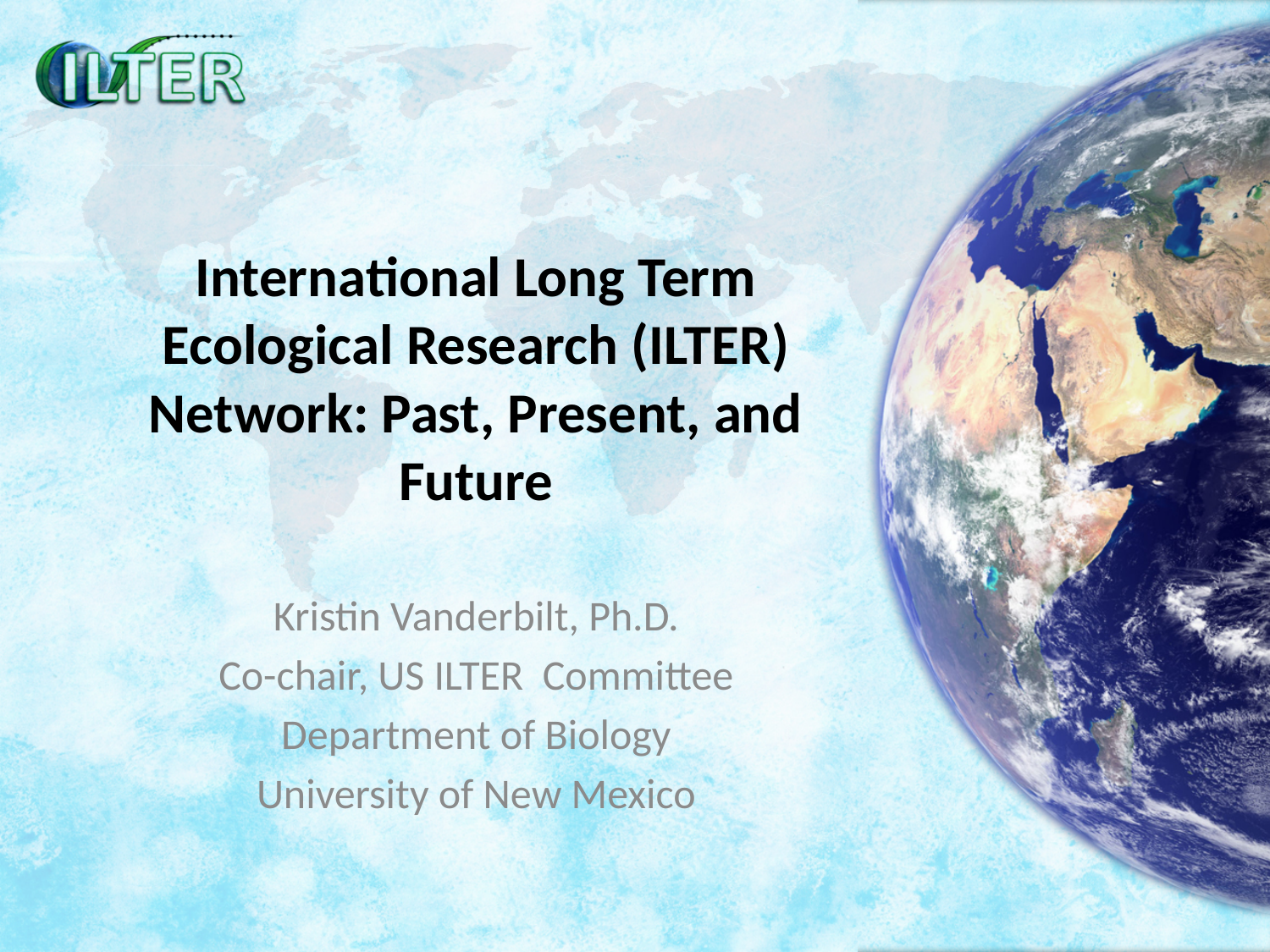

# International Long Term Ecological Research (ILTER) Network: Past, Present, and Future
Kristin Vanderbilt, Ph.D.
Co-chair, US ILTER  Committee
Department of Biology
University of New Mexico